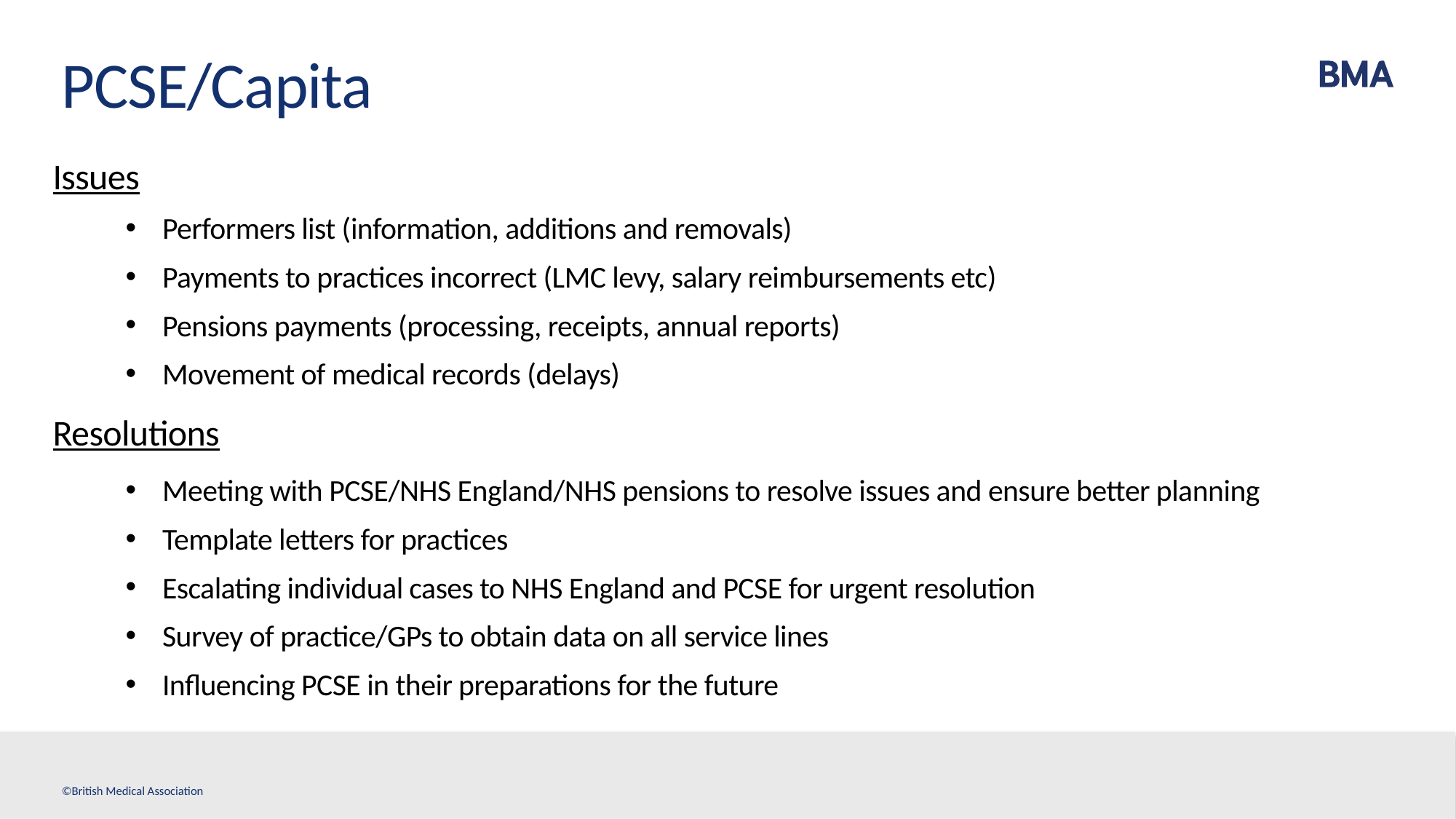

# PCSE/Capita
Issues
Performers list (information, additions and removals)
Payments to practices incorrect (LMC levy, salary reimbursements etc)
Pensions payments (processing, receipts, annual reports)
Movement of medical records (delays)
Resolutions
Meeting with PCSE/NHS England/NHS pensions to resolve issues and ensure better planning
Template letters for practices
Escalating individual cases to NHS England and PCSE for urgent resolution
Survey of practice/GPs to obtain data on all service lines
Influencing PCSE in their preparations for the future